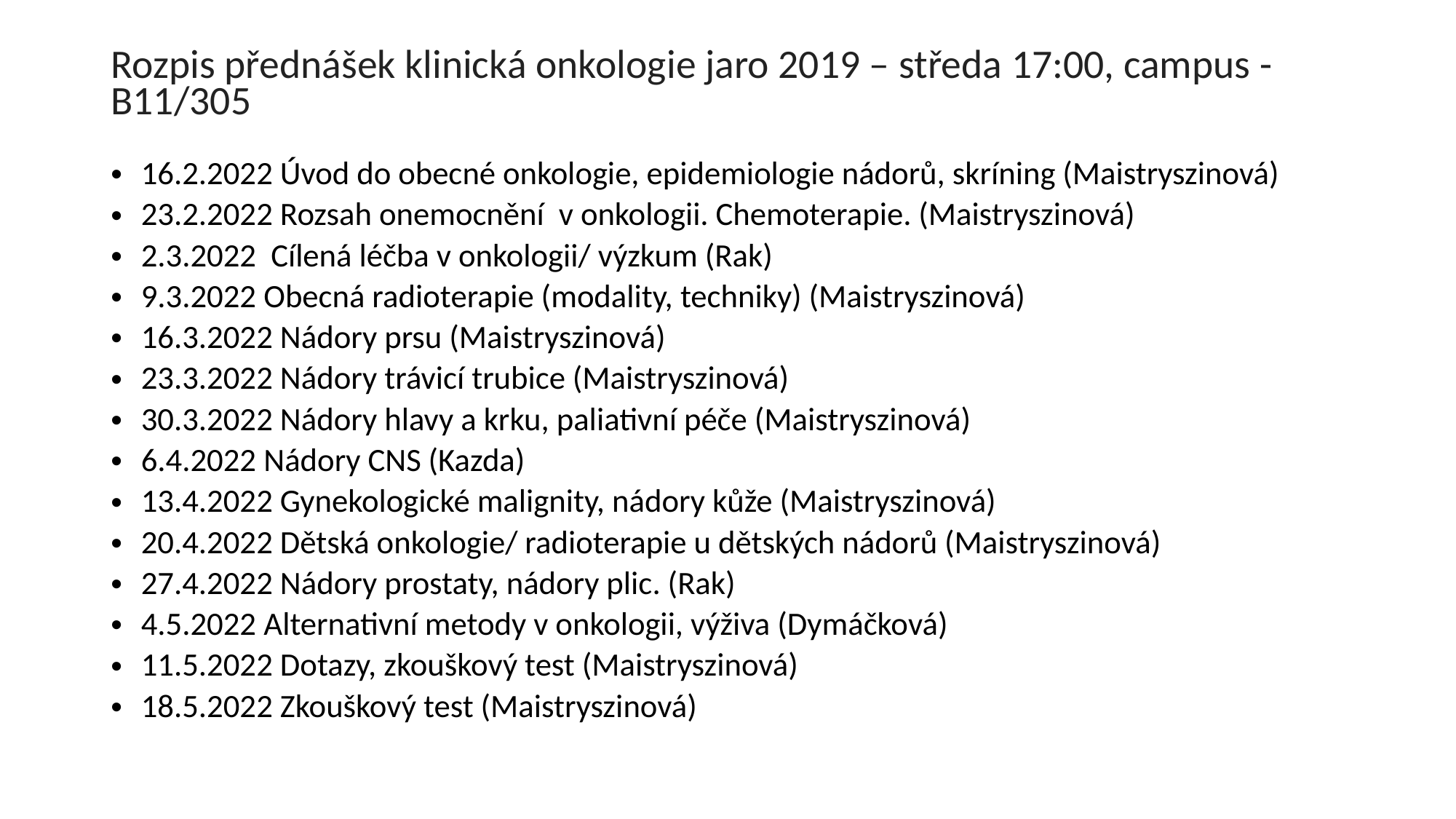

# Rozpis přednášek klinická onkologie jaro 2019 – středa 17:00, campus -B11/305
16.2.2022 Úvod do obecné onkologie, epidemiologie nádorů, skríning (Maistryszinová)
23.2.2022 Rozsah onemocnění  v onkologii. Chemoterapie. (Maistryszinová)
2.3.2022  Cílená léčba v onkologii/ výzkum (Rak)
9.3.2022 Obecná radioterapie (modality, techniky) (Maistryszinová)
16.3.2022 Nádory prsu (Maistryszinová)
23.3.2022 Nádory trávicí trubice (Maistryszinová)
30.3.2022 Nádory hlavy a krku, paliativní péče (Maistryszinová)
6.4.2022 Nádory CNS (Kazda)
13.4.2022 Gynekologické malignity, nádory kůže (Maistryszinová)
20.4.2022 Dětská onkologie/ radioterapie u dětských nádorů (Maistryszinová)
27.4.2022 Nádory prostaty, nádory plic. (Rak)
4.5.2022 Alternativní metody v onkologii, výživa (Dymáčková)
11.5.2022 Dotazy, zkouškový test (Maistryszinová)
18.5.2022 Zkouškový test (Maistryszinová)